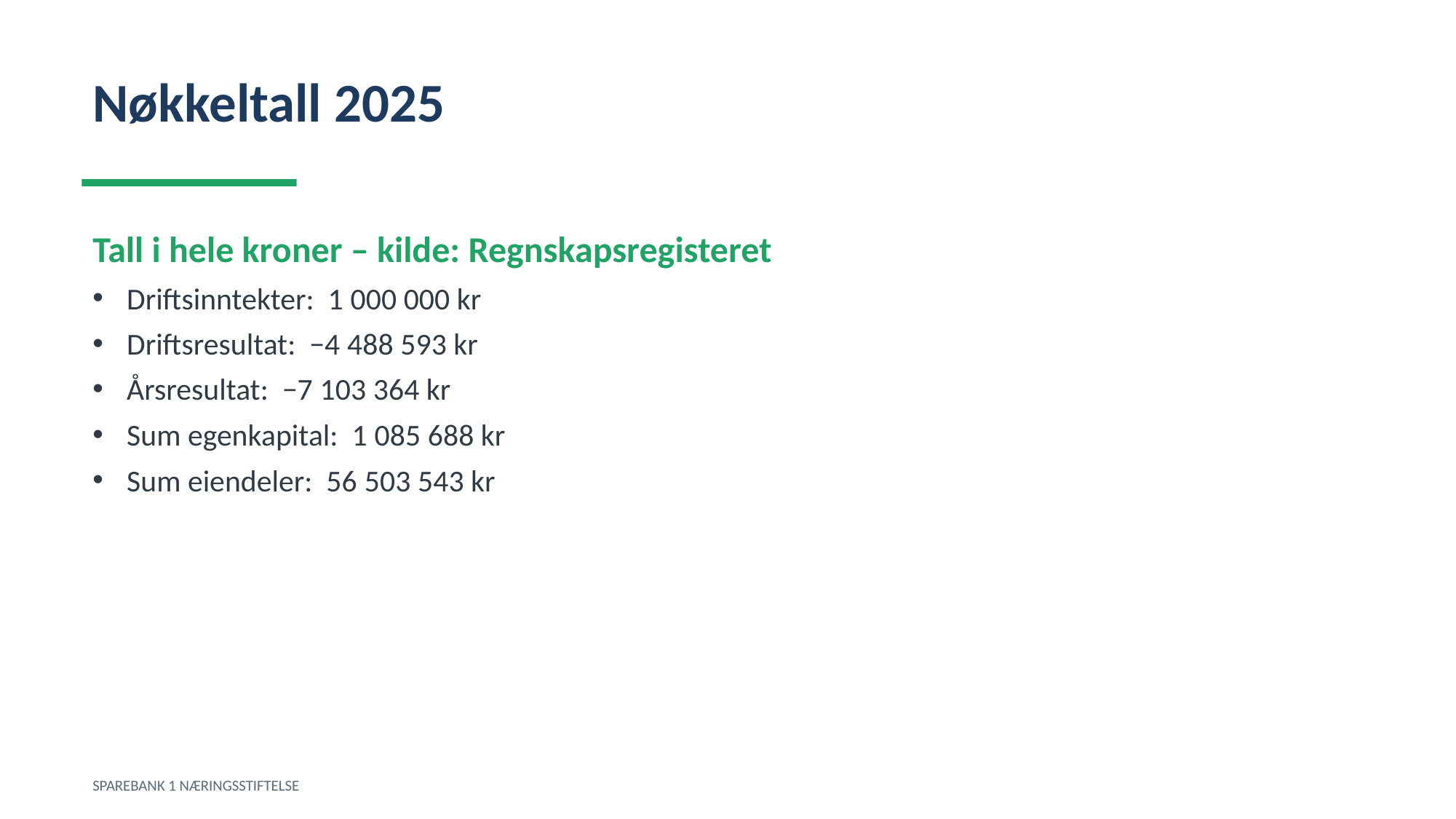

Nøkkeltall 2025

Tall i hele kroner – kilde: Regnskapsregisteret
Driftsinntekter:  1 000 000 kr
Driftsresultat:  −4 488 593 kr
Årsresultat:  −7 103 364 kr
Sum egenkapital:  1 085 688 kr
Sum eiendeler:  56 503 543 kr
SPAREBANK 1 NÆRINGSSTIFTELSE